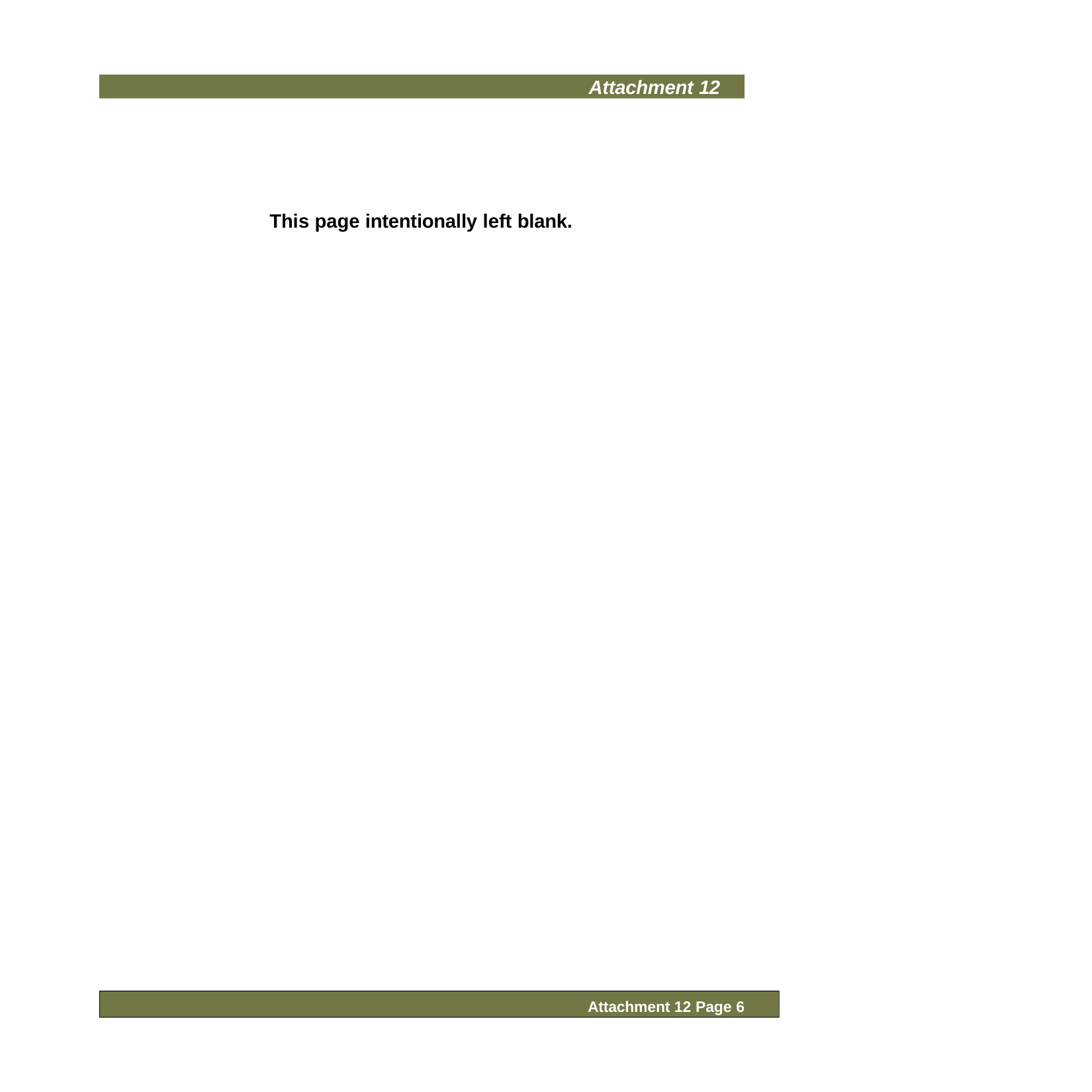

Attachment 12
This page intentionally left blank.

Attachment 12 Page 6